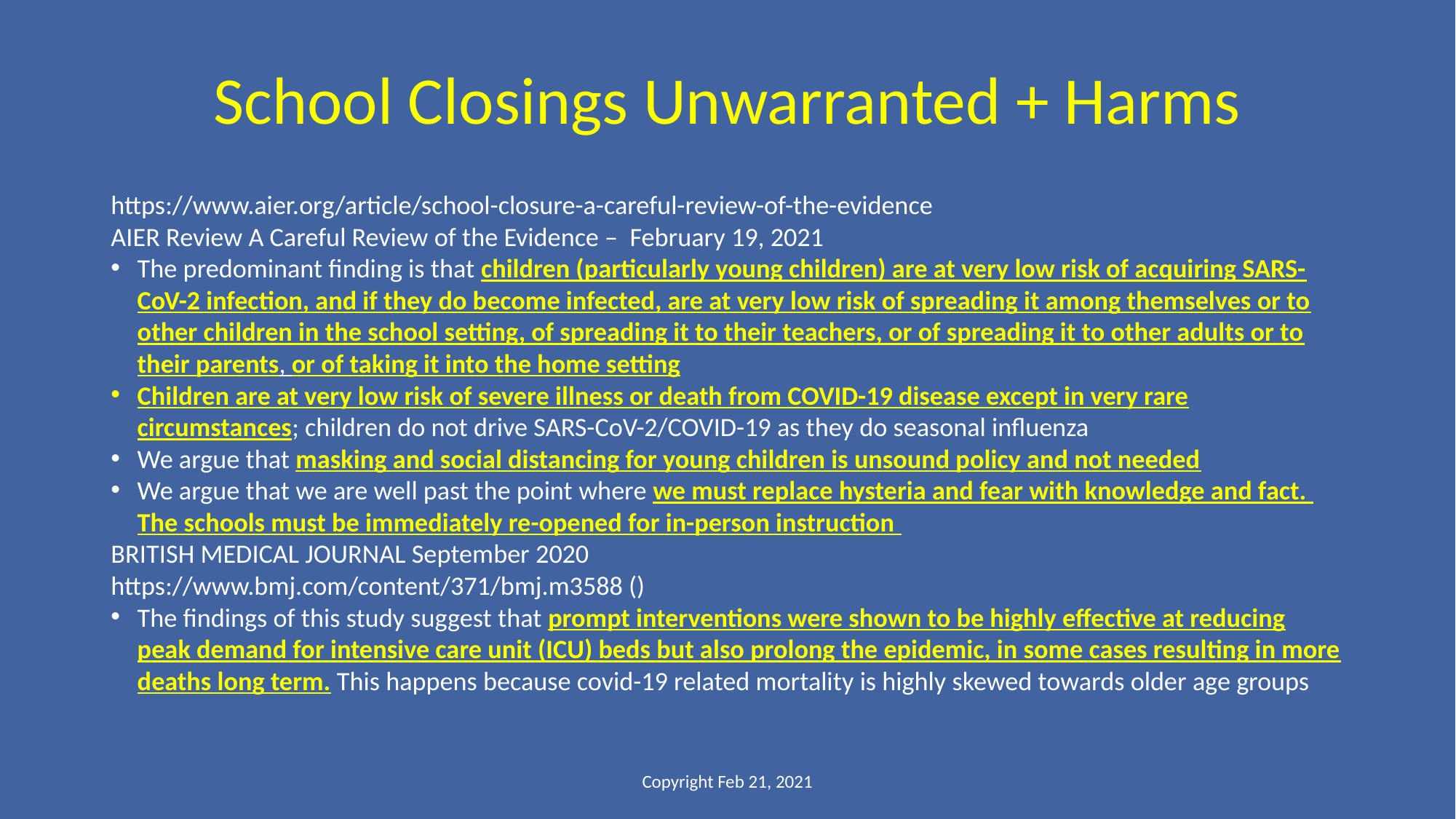

# School Closings Unwarranted + Harms
https://www.aier.org/article/school-closure-a-careful-review-of-the-evidence
AIER Review A Careful Review of the Evidence –  February 19, 2021
The predominant finding is that children (particularly young children) are at very low risk of acquiring SARS-CoV-2 infection, and if they do become infected, are at very low risk of spreading it among themselves or to other children in the school setting, of spreading it to their teachers, or of spreading it to other adults or to their parents, or of taking it into the home setting
Children are at very low risk of severe illness or death from COVID-19 disease except in very rare circumstances; children do not drive SARS-CoV-2/COVID-19 as they do seasonal influenza
We argue that masking and social distancing for young children is unsound policy and not needed
We argue that we are well past the point where we must replace hysteria and fear with knowledge and fact.  The schools must be immediately re-opened for in-person instruction
BRITISH MEDICAL JOURNAL September 2020
https://www.bmj.com/content/371/bmj.m3588 ()
The findings of this study suggest that prompt interventions were shown to be highly effective at reducing peak demand for intensive care unit (ICU) beds but also prolong the epidemic, in some cases resulting in more deaths long term. This happens because covid-19 related mortality is highly skewed towards older age groups

Copyright Feb 21, 2021